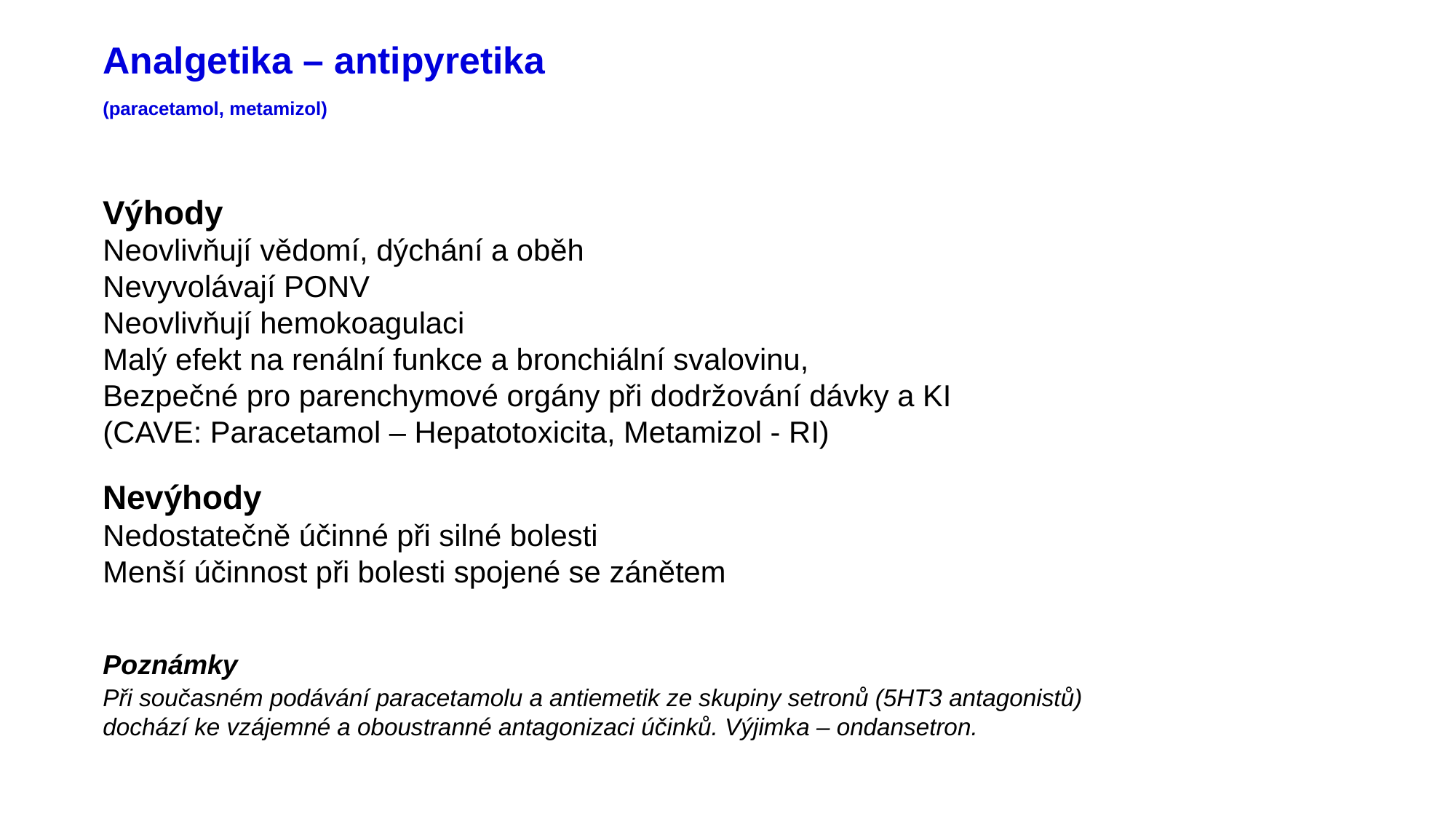

# Analgetika – antipyretika (paracetamol, metamizol)
Výhody
Neovlivňují vědomí, dýchání a oběh
Nevyvolávají PONV
Neovlivňují hemokoagulaci
Malý efekt na renální funkce a bronchiální svalovinu,
Bezpečné pro parenchymové orgány při dodržování dávky a KI
(CAVE: Paracetamol – Hepatotoxicita, Metamizol - RI)
Nevýhody
Nedostatečně účinné při silné bolesti
Menší účinnost při bolesti spojené se zánětem

Poznámky
Při současném podávání paracetamolu a antiemetik ze skupiny setronů (5HT3 antagonistů) dochází ke vzájemné a oboustranné antagonizaci účinků. Výjimka – ondansetron.